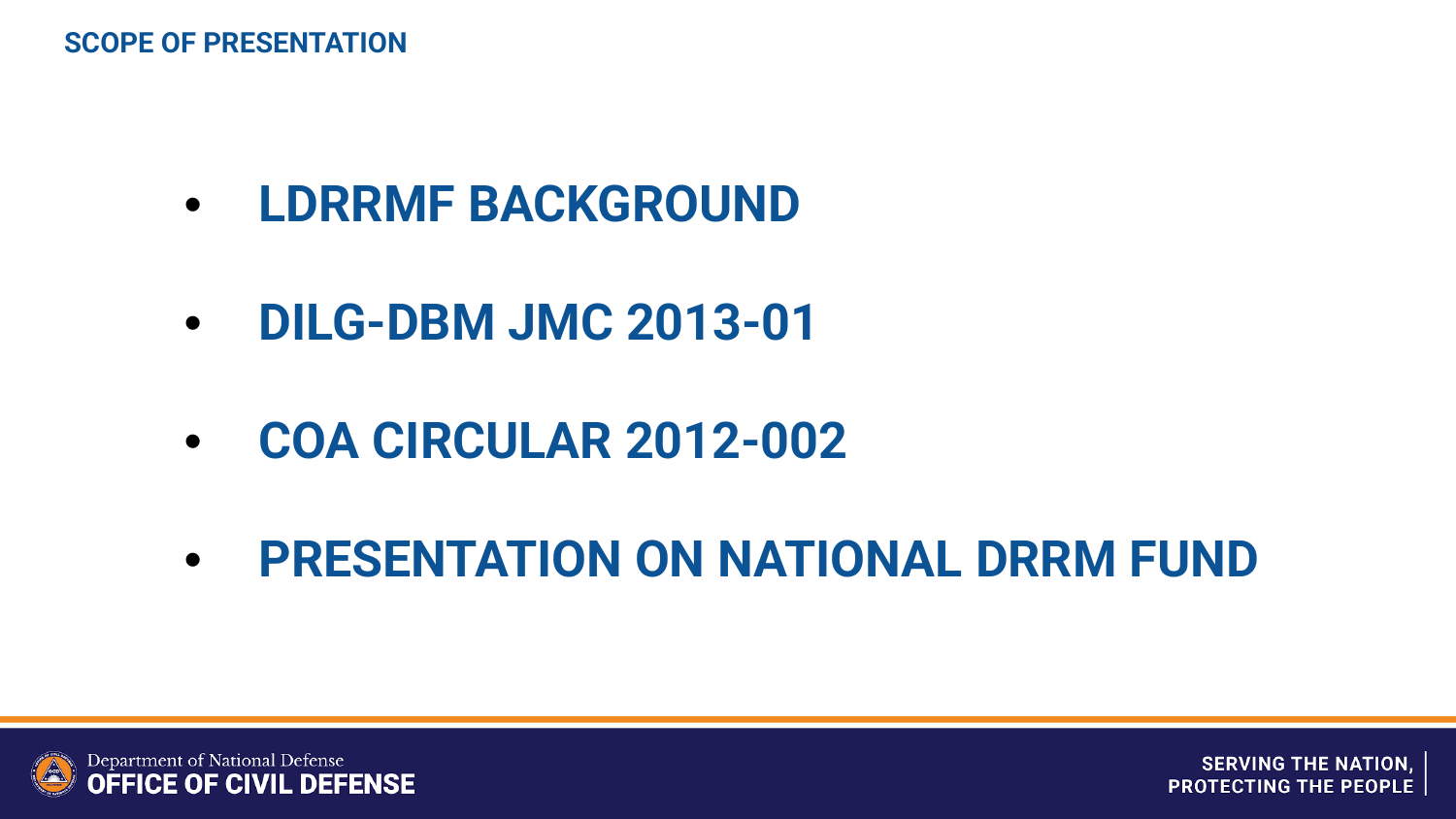

# SCOPE OF PRESENTATION
LDRRMF BACKGROUND

DILG-DBM JMC 2013-01

COA CIRCULAR 2012-002

PRESENTATION ON NATIONAL DRRM FUND